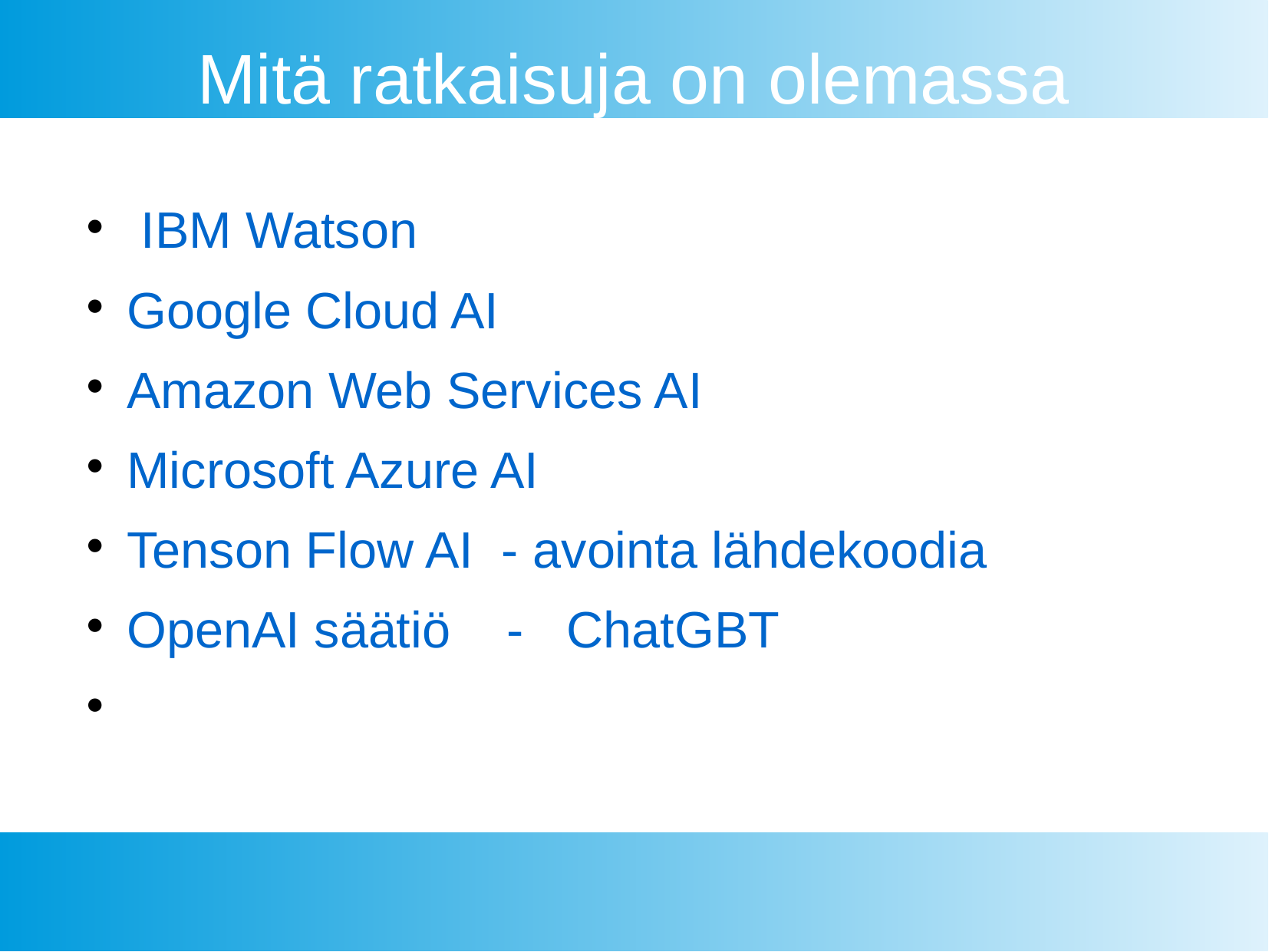

Mitä ratkaisuja on olemassa
 IBM Watson
Google Cloud AI
Amazon Web Services AI
Microsoft Azure AI
Tenson Flow AI  - avointa lähdekoodia
OpenAI säätiö    -   ChatGBT